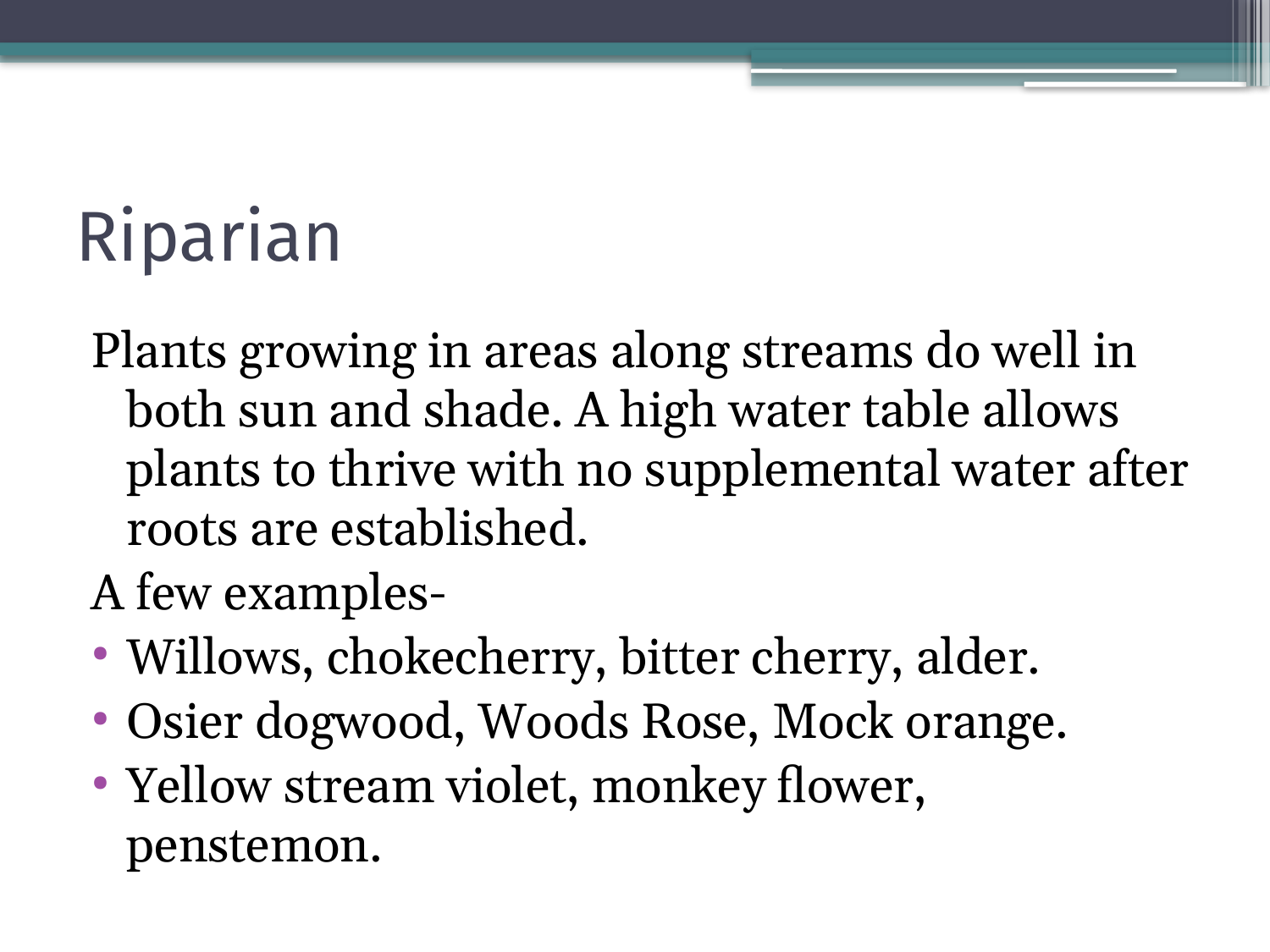

# Riparian
Plants growing in areas along streams do well in both sun and shade. A high water table allows plants to thrive with no supplemental water after roots are established.
A few examples-
Willows, chokecherry, bitter cherry, alder.
Osier dogwood, Woods Rose, Mock orange.
Yellow stream violet, monkey flower, penstemon.